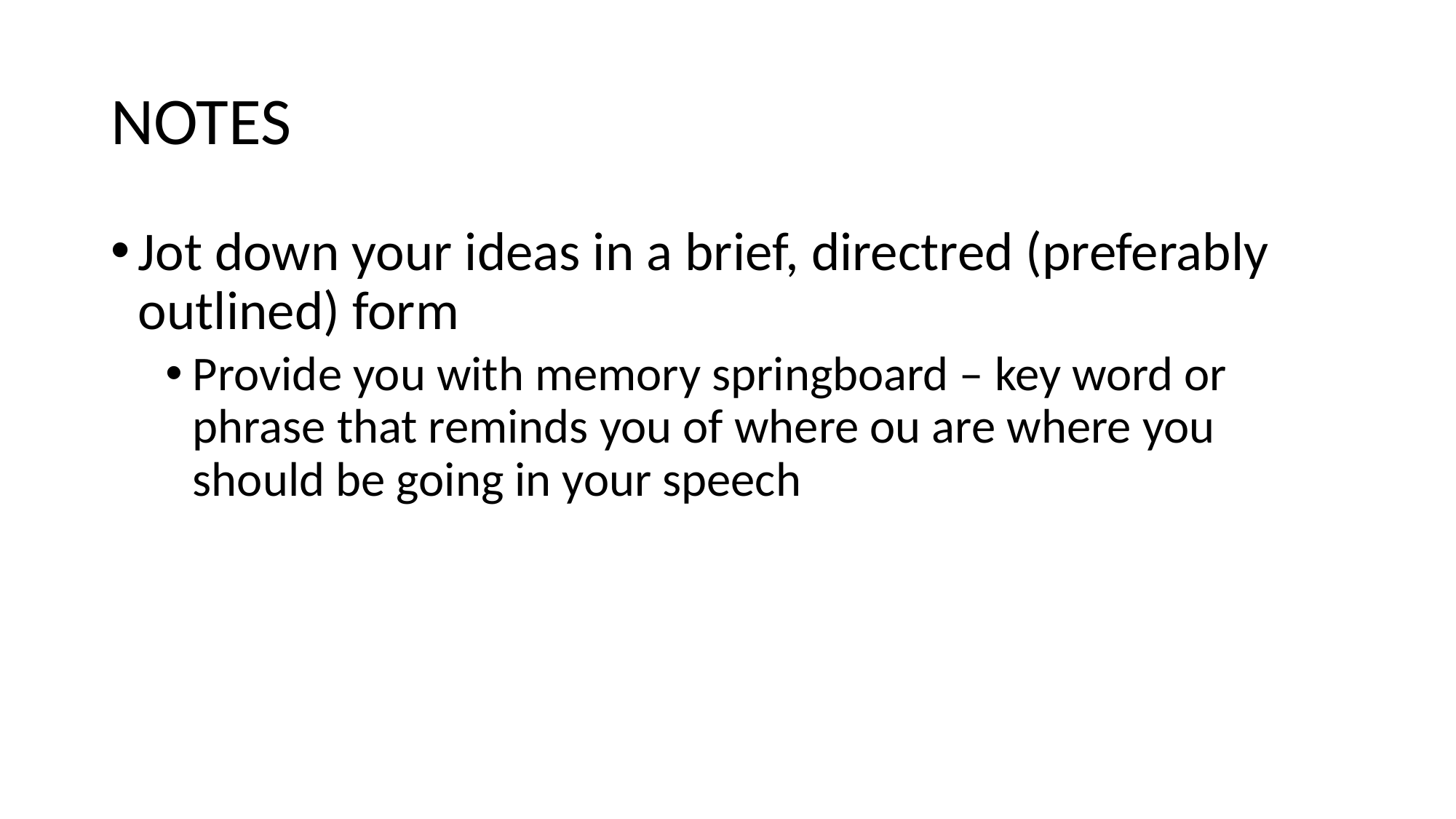

# NOTES
Jot down your ideas in a brief, directred (preferably outlined) form
Provide you with memory springboard – key word or phrase that reminds you of where ou are where you should be going in your speech